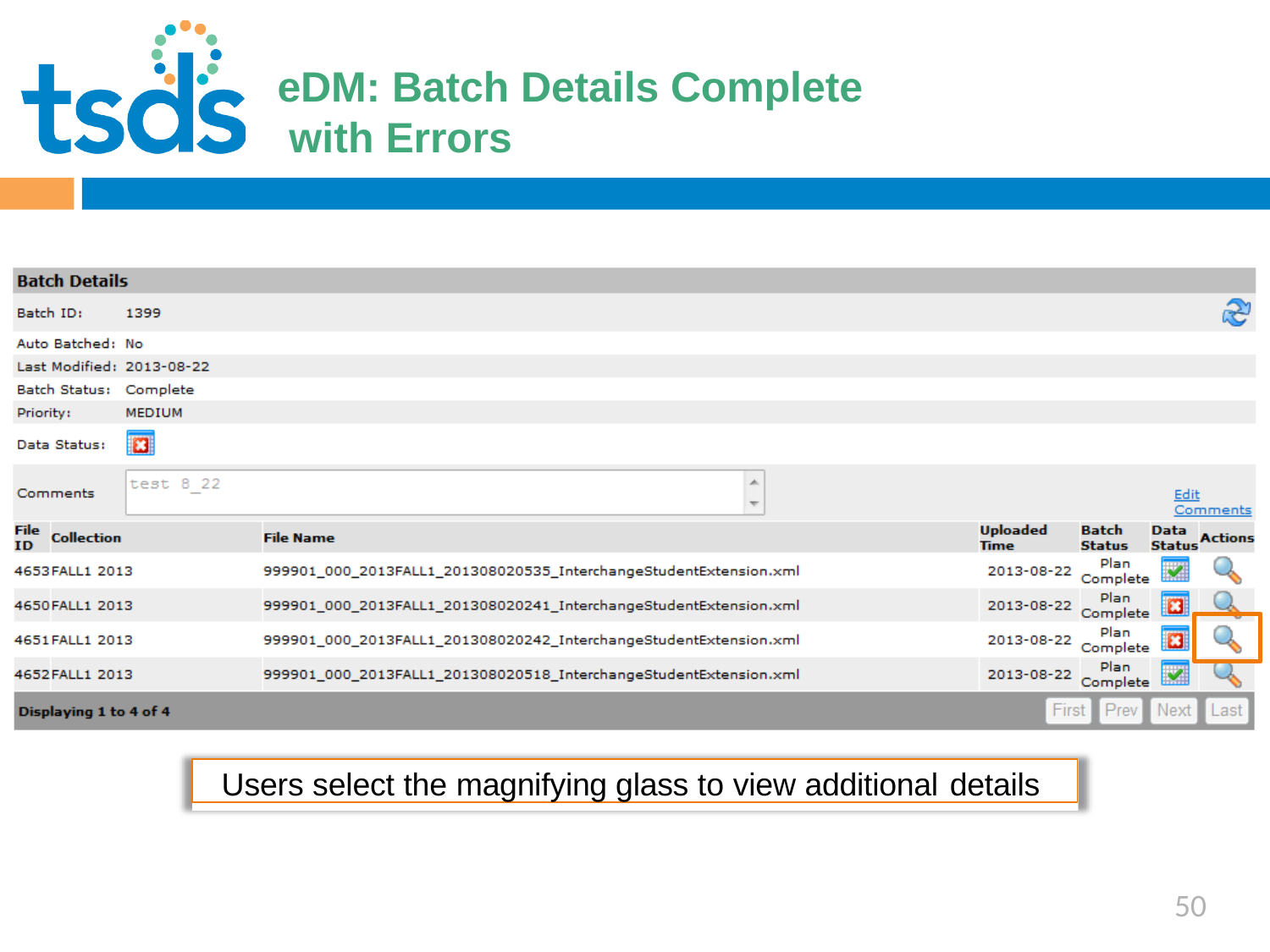

Click to edit Master title style

# eDM: Batch Details Complete  with Errors

Users select the magnifying glass to view additional details
50